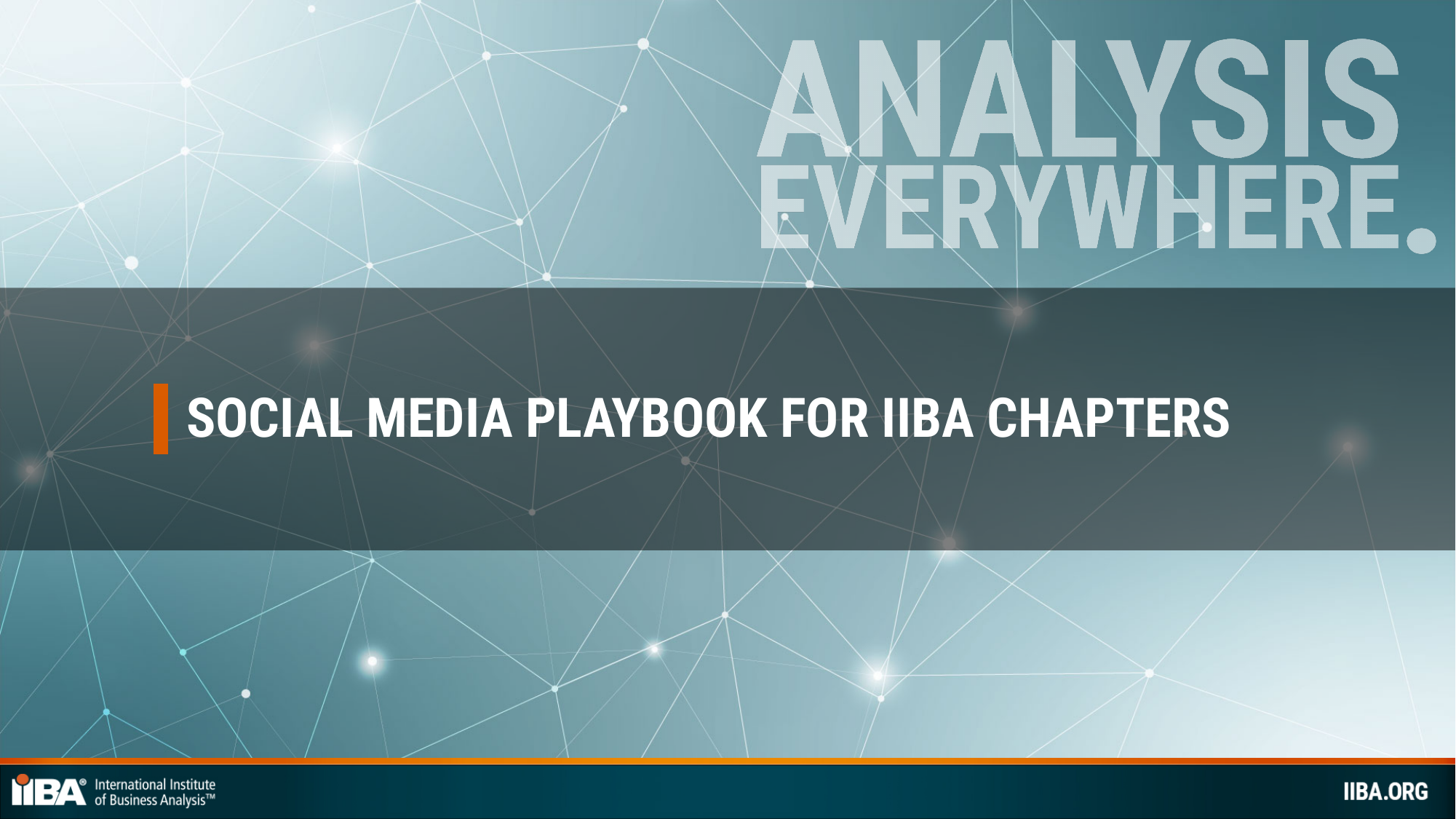

# Social media playbook for iiba chapters